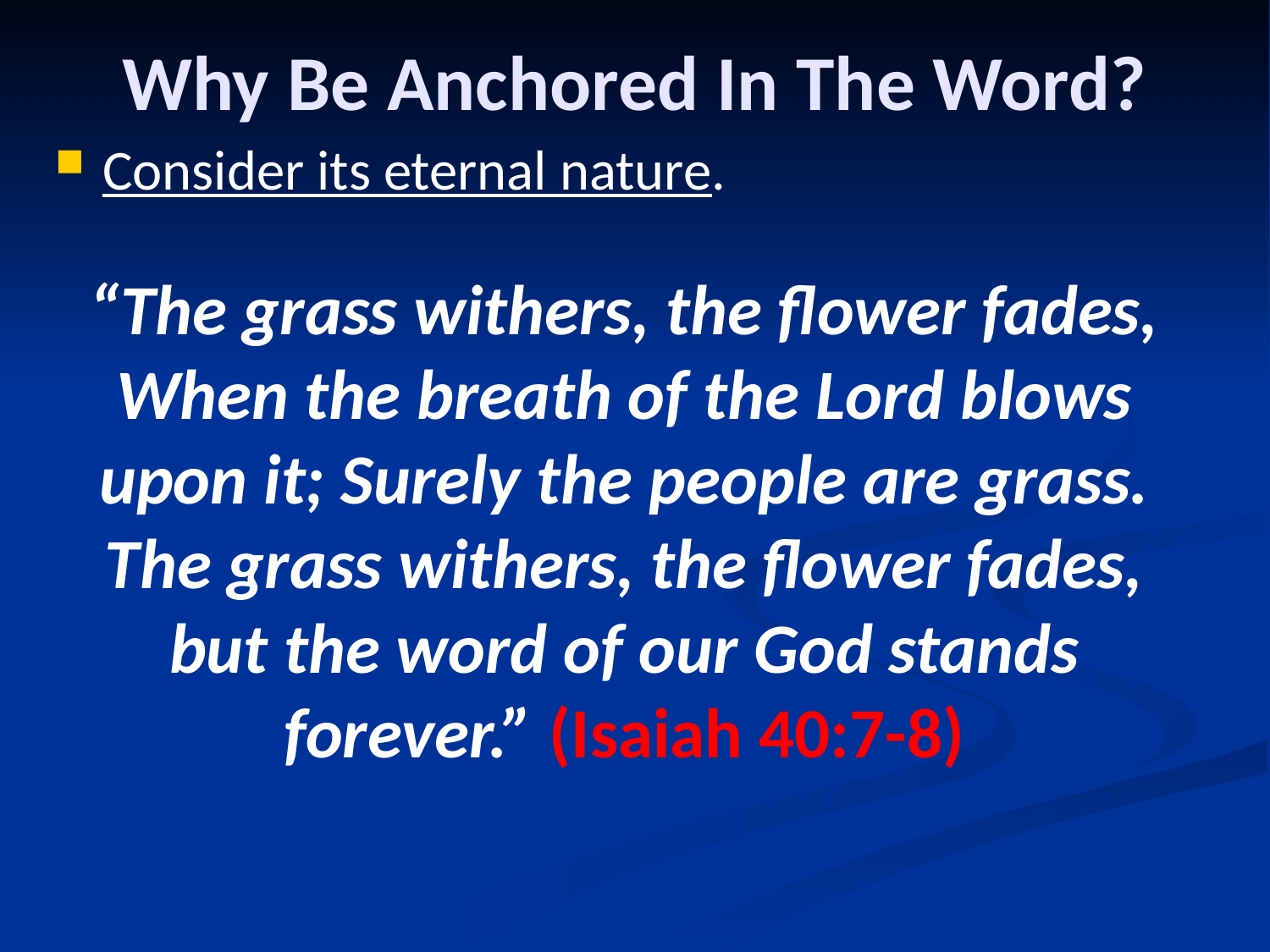

# Why Be Anchored In The Word?
Consider its eternal nature.

“The grass withers, the flower fades, When the breath of the Lord blows upon it; Surely the people are grass. The grass withers, the flower fades, but the word of our God stands forever.” (Isaiah 40:7-8)